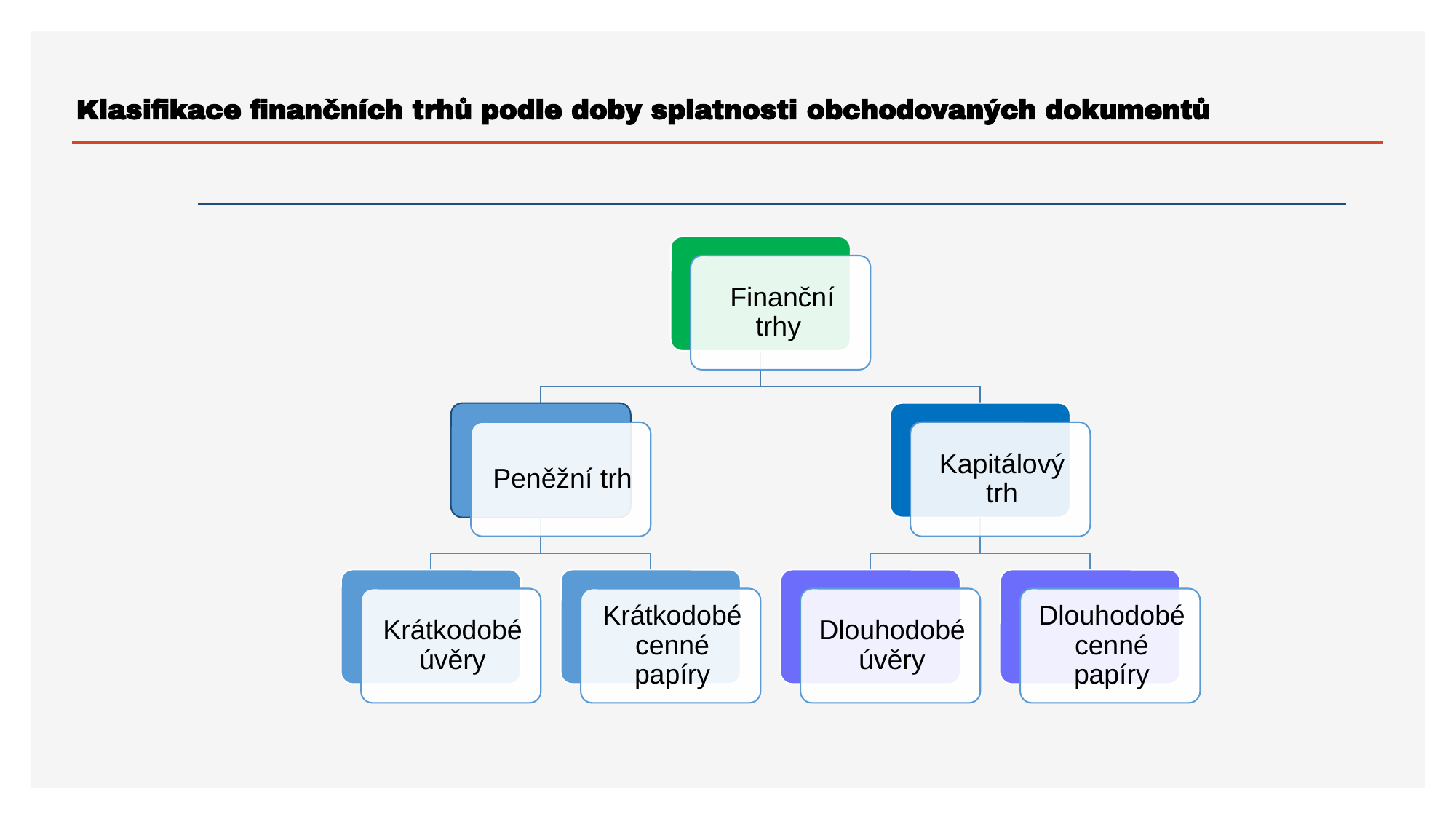

# Klasifikace finančních trhů podle doby splatnosti obchodovaných dokumentů
Finanční trhy
Peněžní trh
Krátkodobé úvěry
Krátkodobé cenné papíry
Kapitálový trh
Dlouhodobé úvěry
Dlouhodobé cenné papíry